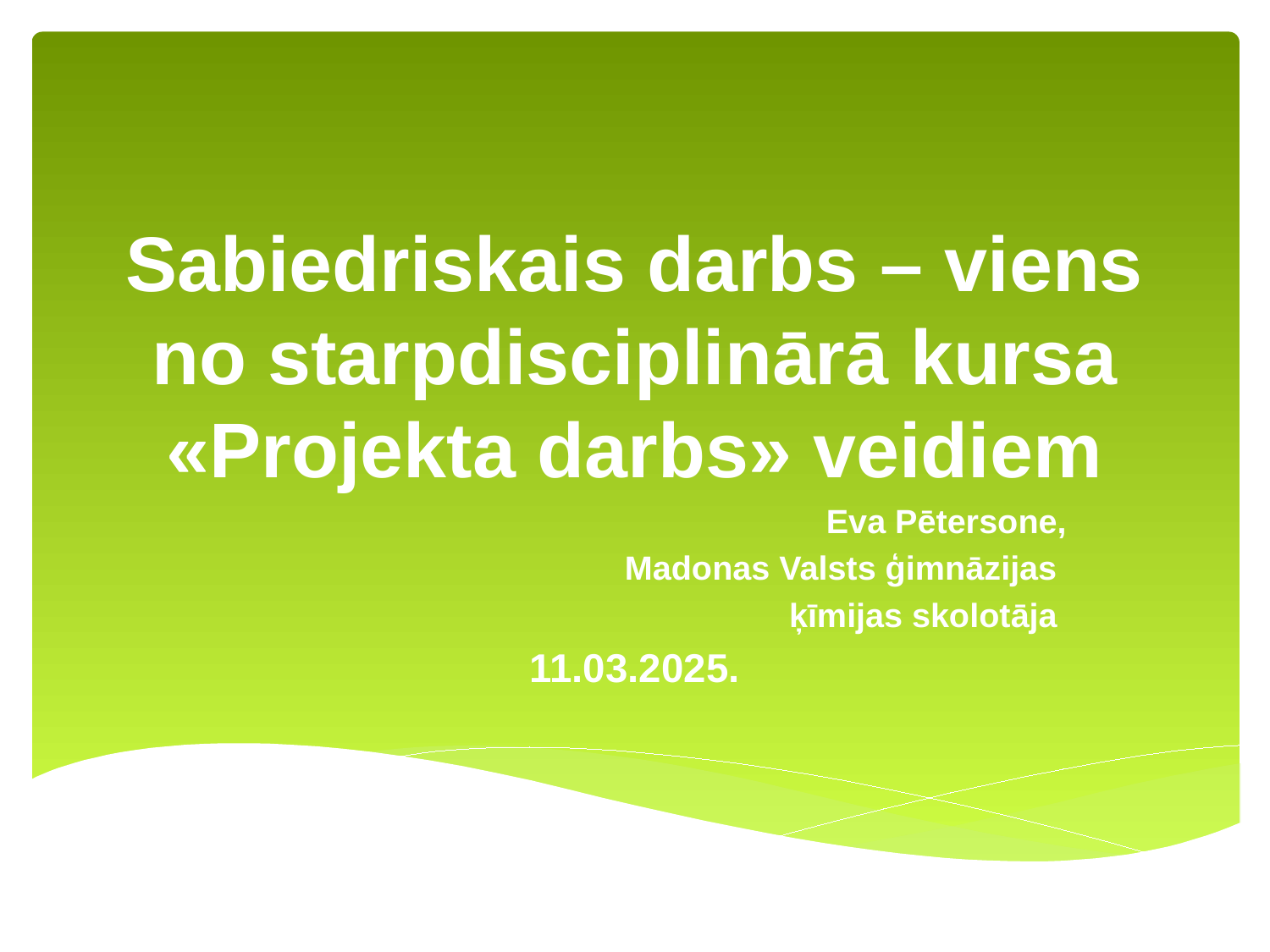

# Sabiedriskais darbs – viens no starpdisciplinārā kursa «Projekta darbs» veidiem
Eva Pētersone,
Madonas Valsts ģimnāzijas
ķīmijas skolotāja
11.03.2025.